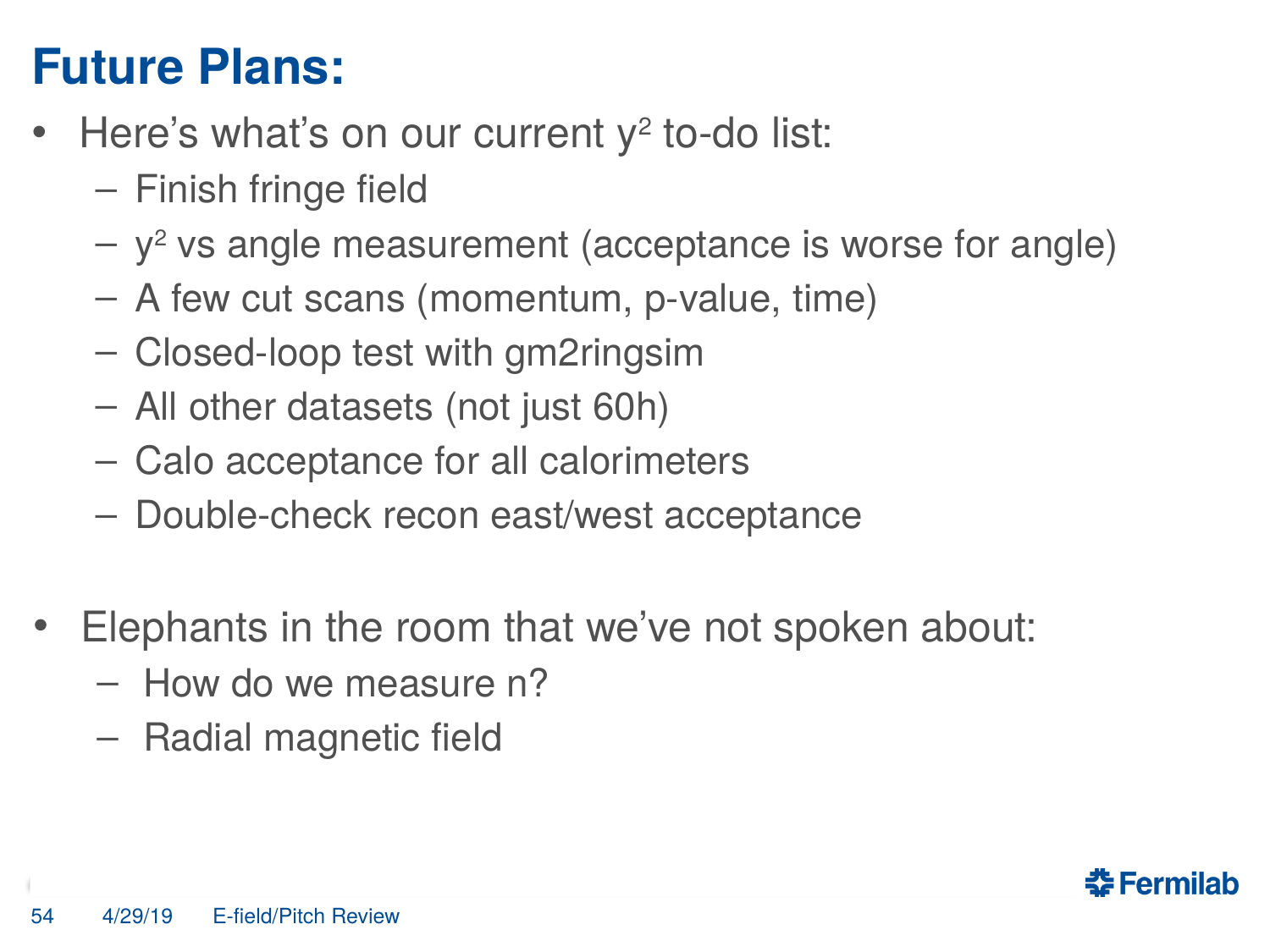

# Future Plans:
Here’s what’s on our current y2 to-do list:
Finish fringe field
y2 vs angle measurement (acceptance is worse for angle)
A few cut scans (momentum, p-value, time)
Closed-loop test with gm2ringsim
All other datasets (not just 60h)
Calo acceptance for all calorimeters
Double-check recon east/west acceptance

Elephants in the room that we’ve not spoken about:
How do we measure n?
Radial magnetic field
54
4/29/19
E-field/Pitch Review